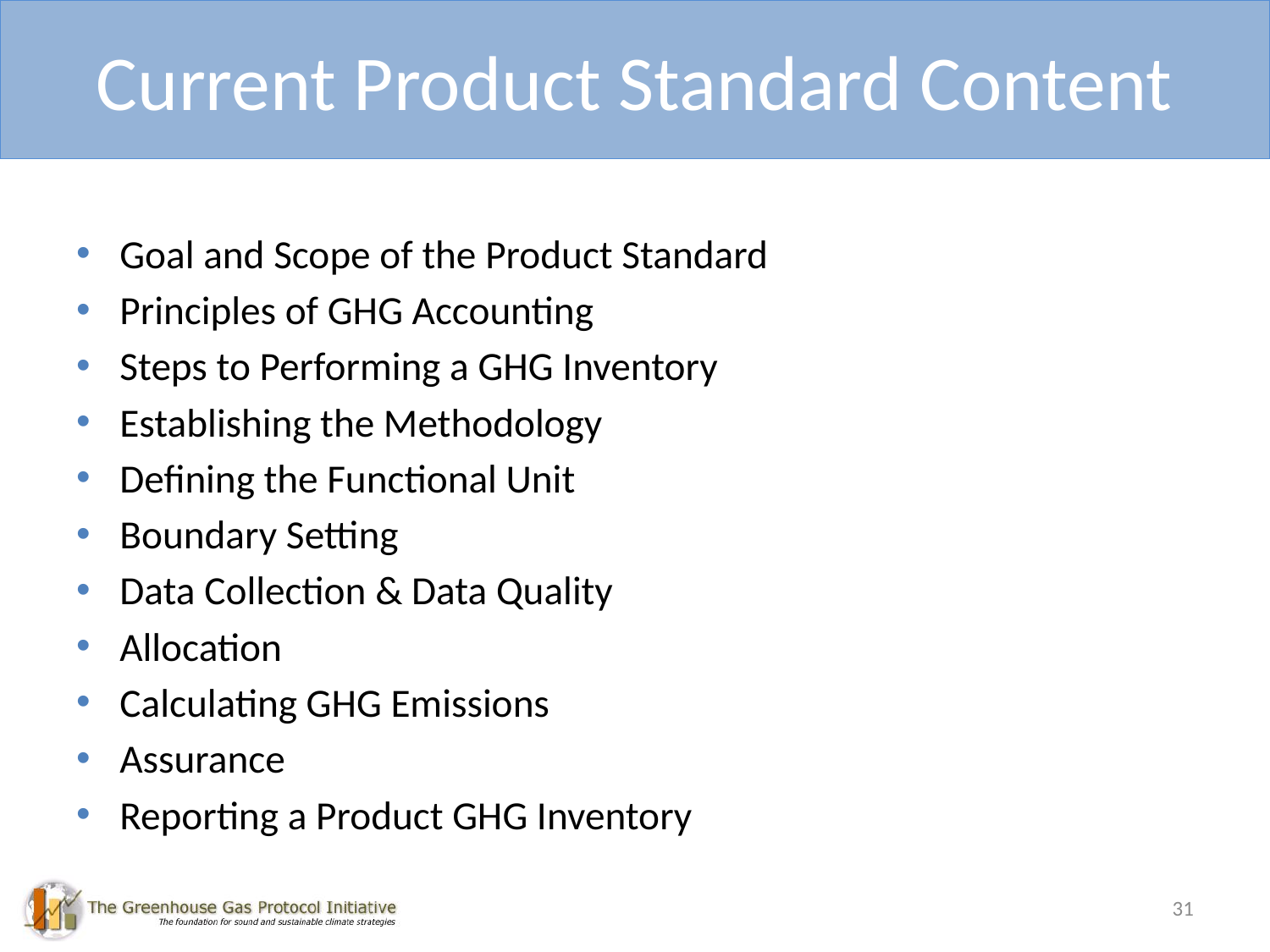

# Current Product Standard Content
Goal and Scope of the Product Standard
Principles of GHG Accounting
Steps to Performing a GHG Inventory
Establishing the Methodology
Defining the Functional Unit
Boundary Setting
Data Collection & Data Quality
Allocation
Calculating GHG Emissions
Assurance
Reporting a Product GHG Inventory
31